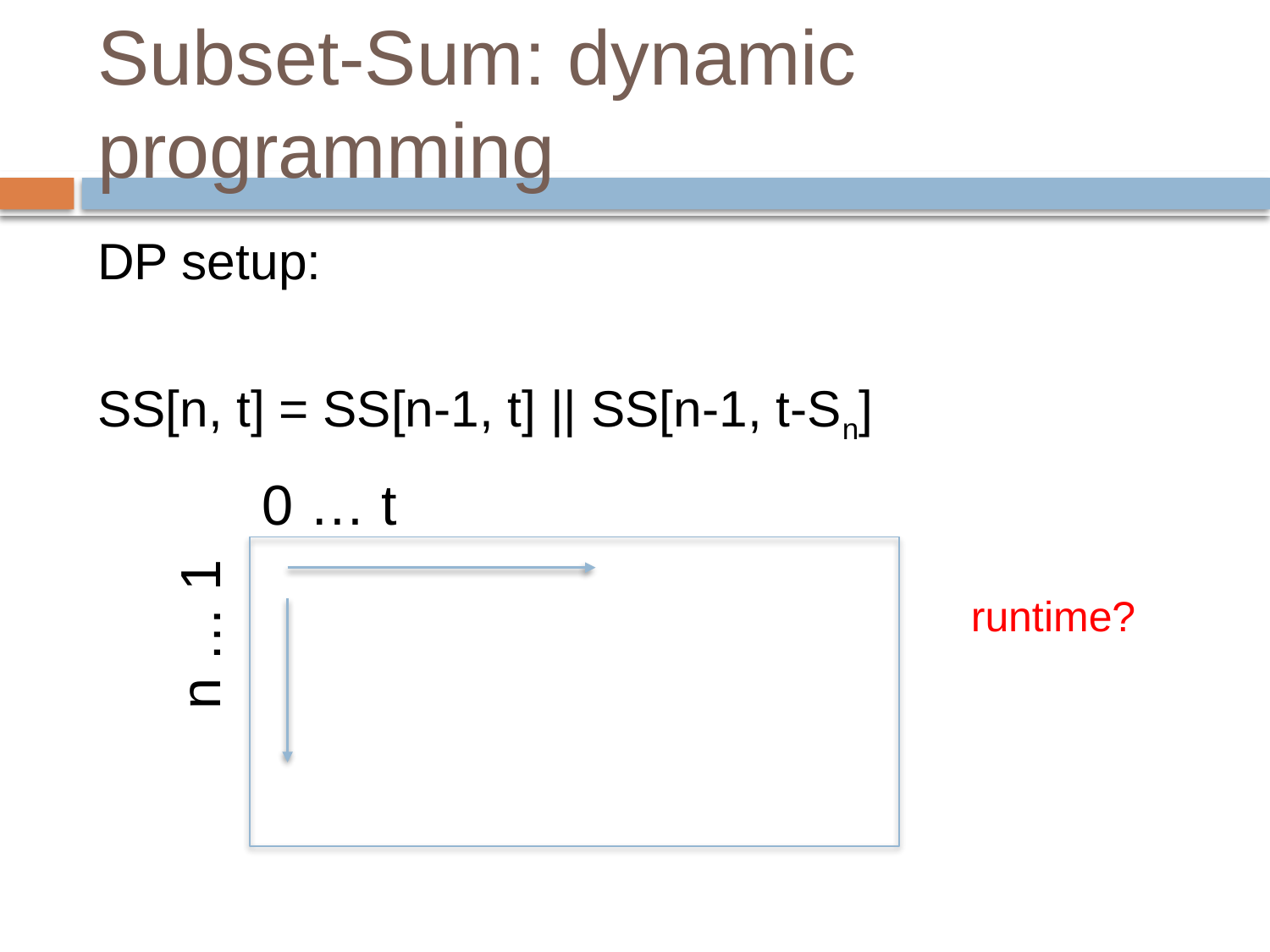

# Subset-Sum: dynamic programming
DP setup:

SS[n, t] = SS[n-1, t] || SS[n-1, t-Sn]
0 … t

runtime?
n … 1